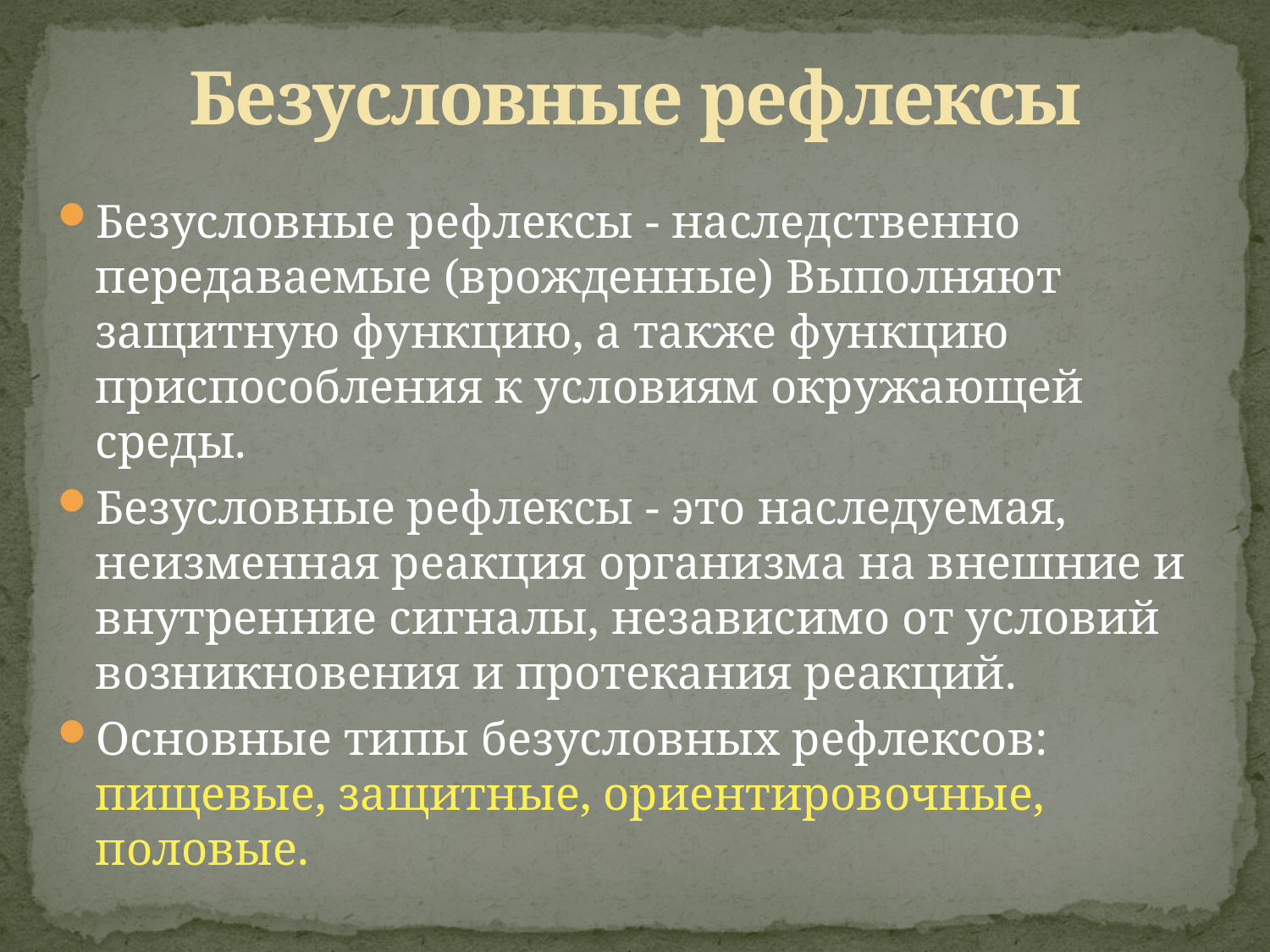

# Безусловные рефлексы
Безусловные рефлексы - наследственно передаваемые (врожденные) Выполняют защитную функцию, а также функцию приспособления к условиям окружающей среды.
Безусловные рефлексы - это наследуемая, неизменная реакция организма на внешние и внутренние сигналы, независимо от условий возникновения и протекания реакций.
Основные типы безусловных рефлексов: пищевые, защитные, ориентировочные, половые.